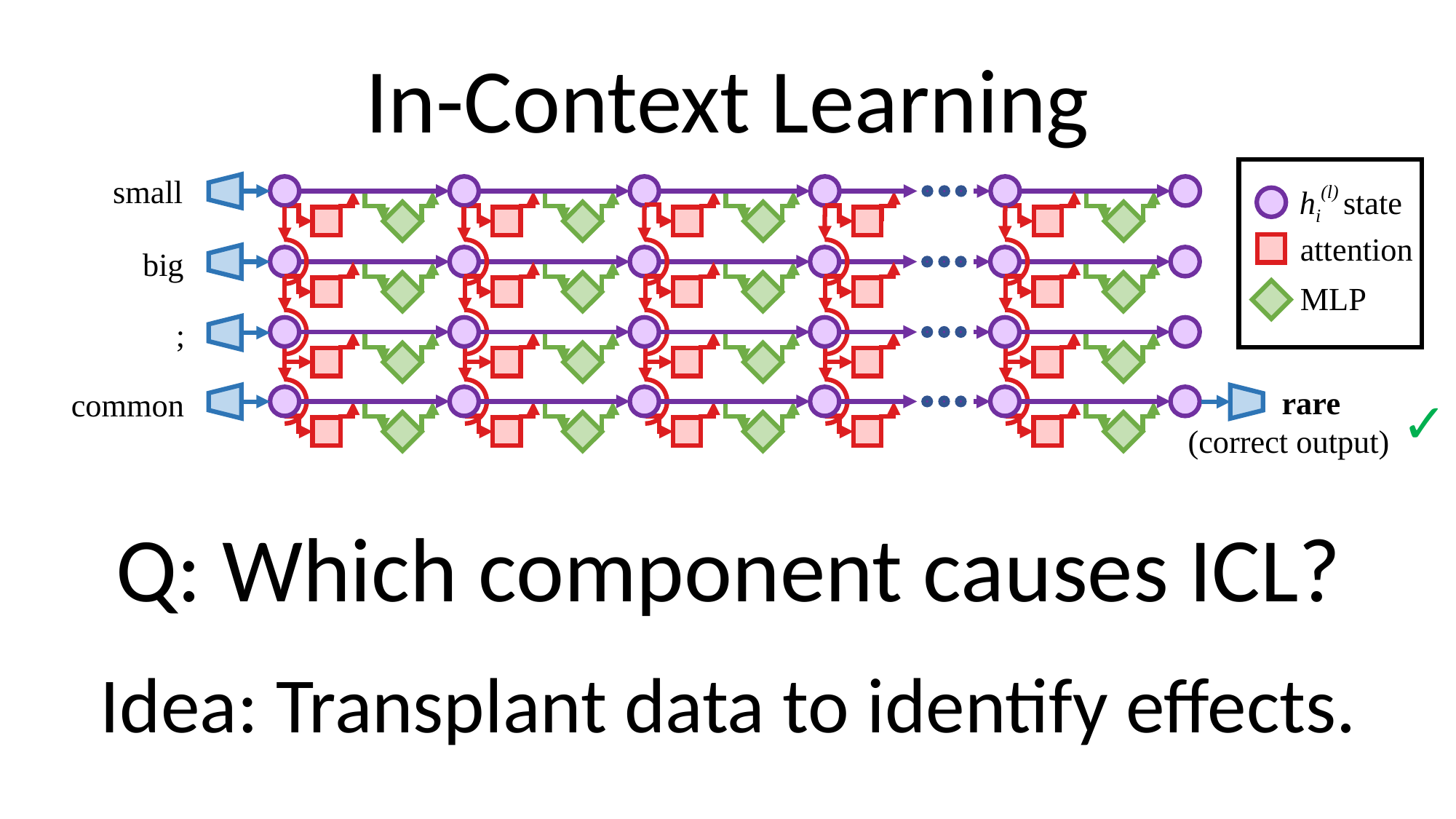

In-Context Learning

hi(l) state

attention

MLP

small

big

;

rare
(correct output)
common

✓

Q: Which component causes ICL?
Idea: Transplant data to identify effects.